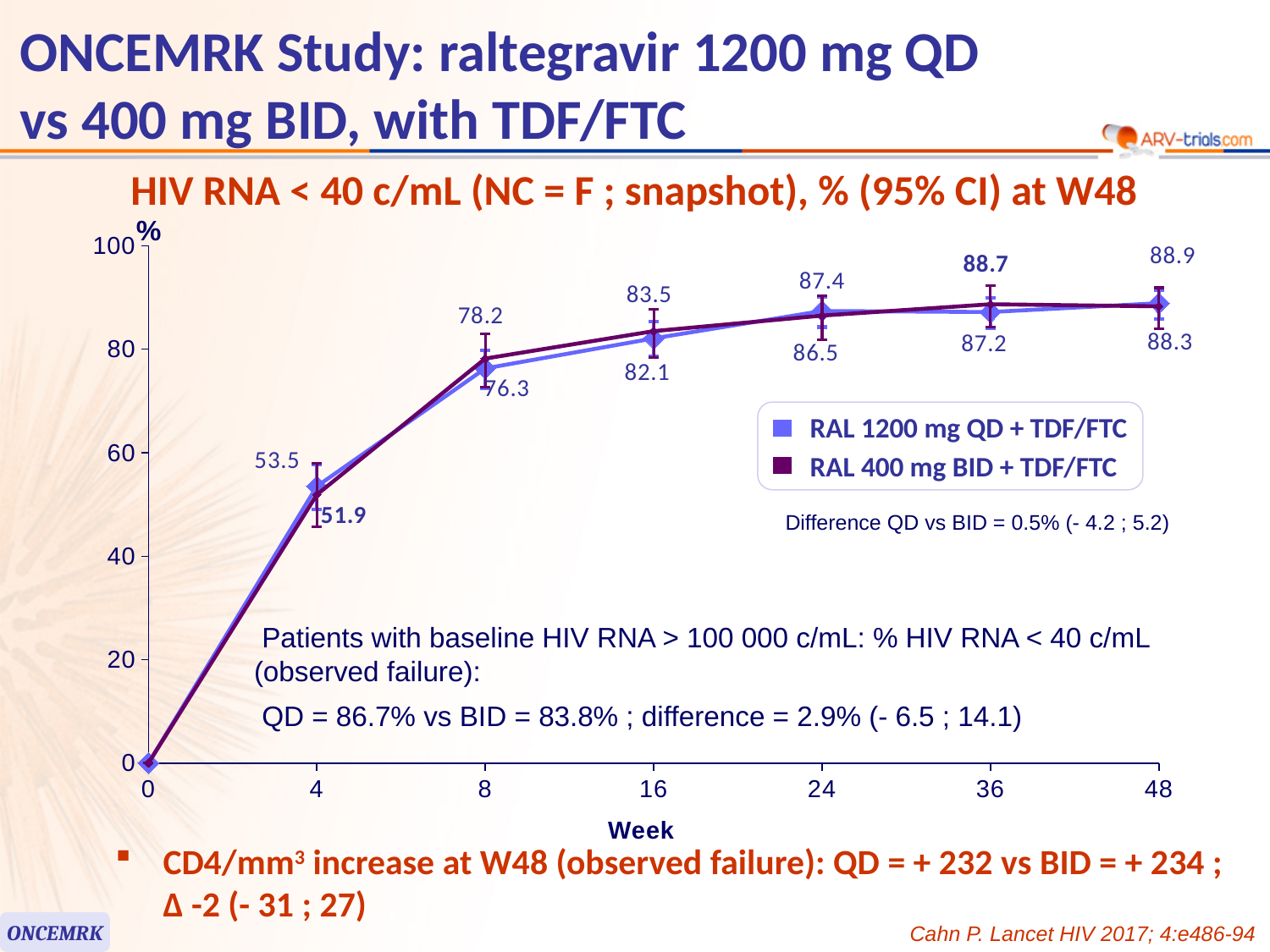

# ONCEMRK Study: raltegravir 1200 mg QD vs 400 mg BID, with TDF/FTC
HIV RNA < 40 c/mL (NC = F ; snapshot), % (95% CI) at W48
%

### Chart

| Category | RAL 1200mg QD +TDF/FTC | RAL 400mg BID +TDF/FTC |
|---|---|---|
| 0 | 0.0 | 0.0 |
| 4 | 53.5 | 51.9 |
| 8 | 76.3 | 78.2 |
| 16 | 82.1 | 83.5 |
| 24 | 87.4 | 86.5 |
| 36 | 87.2 | 88.7 |
| 48 | 88.9 | 88.3 |
RAL 1200 mg QD + TDF/FTC

RAL 400 mg BID + TDF/FTC

Difference QD vs BID = 0.5% (- 4.2 ; 5.2)
 Patients with baseline HIV RNA > 100 000 c/mL: % HIV RNA < 40 c/mL (observed failure):
 QD = 86.7% vs BID = 83.8% ; difference = 2.9% (- 6.5 ; 14.1)
CD4/mm3 increase at W48 (observed failure): QD = + 232 vs BID = + 234 ;
∆ -2 (- 31 ; 27)
ONCEMRK
Cahn P. Lancet HIV 2017; 4:e486-94